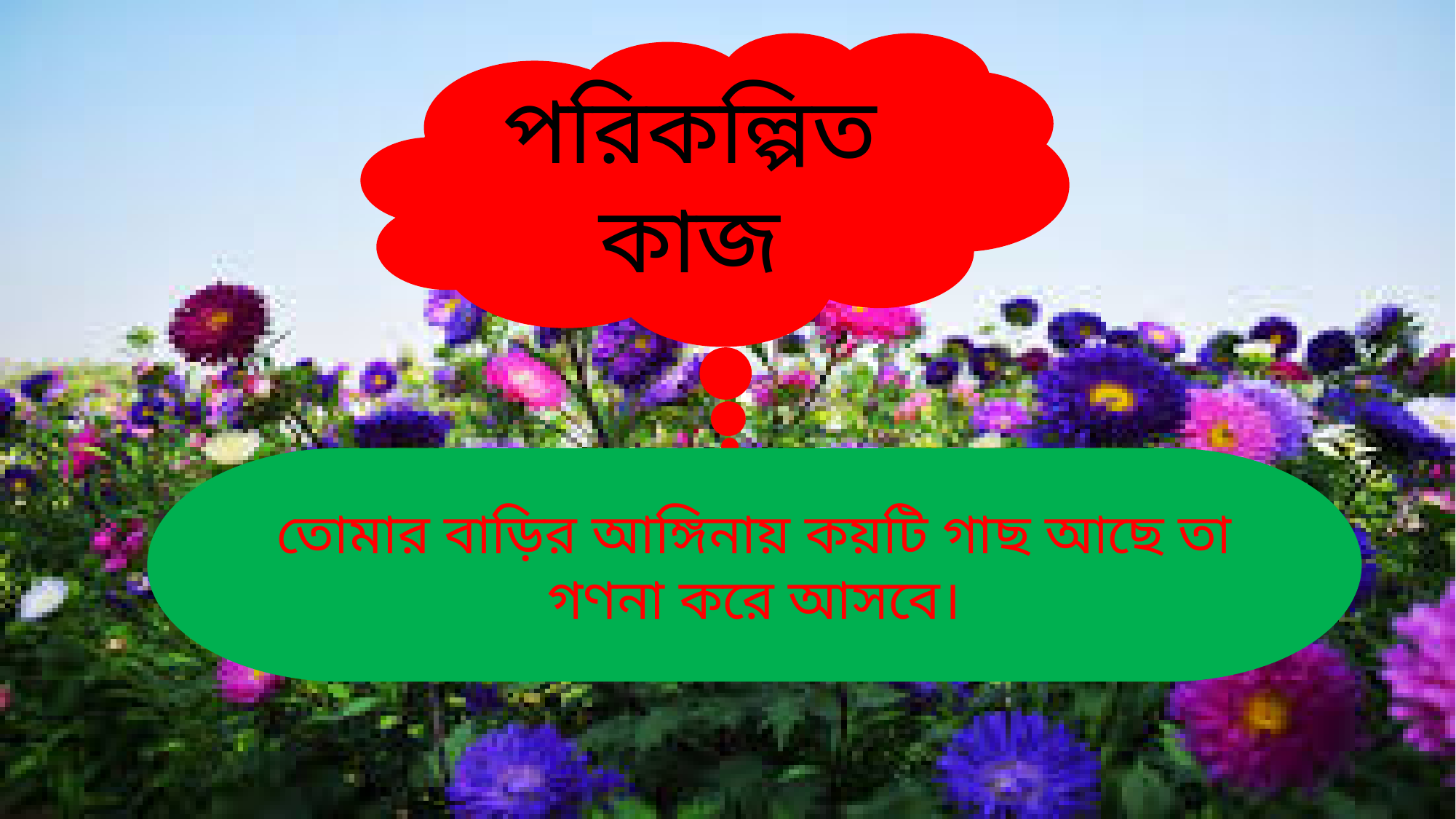

পরিকল্পিত কাজ
তোমার বাড়ির আঙ্গিনায় কয়টি গাছ আছে তা গণনা করে আসবে।